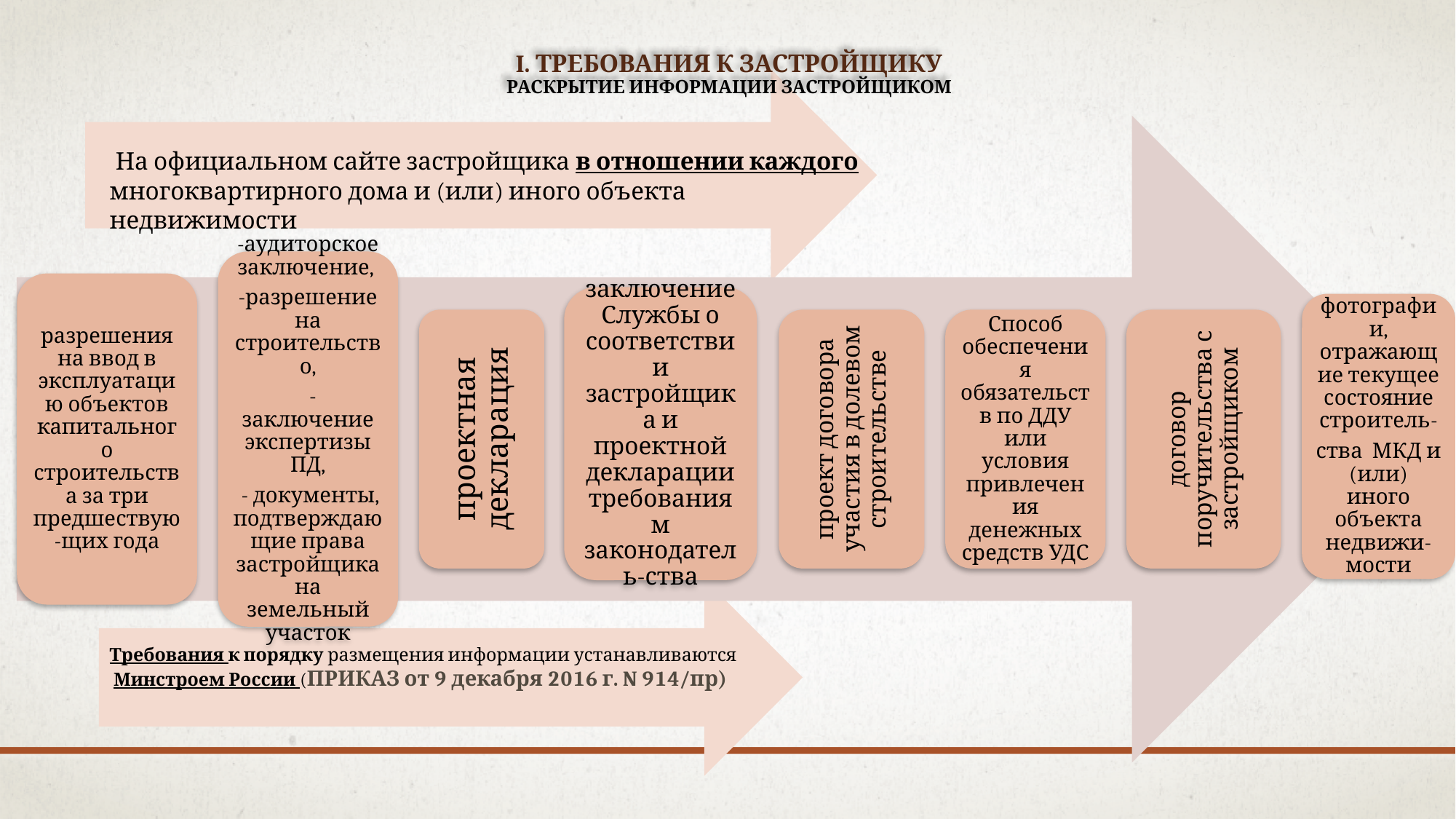

# I. Требования к застройщику раскрытие информации застройщиком

разрешения на ввод в эксплуатацию объектов капитального строительства за три предшествую-щих года
-аудиторское заключение,
-разрешение на строительство,
  - заключение экспертизы ПД,
 - документы, подтверждающие права застройщика на земельный участок
проектная декларация
заключение Службы о соответствии застройщика и проектной декларации требованиям законодатель-ства
проект договора участия в долевом строительстве
Способ обеспечения обязательств по ДДУ или условия привлечения денежных средств УДС
договор поручительства с застройщиком
фотографии, отражающие текущее состояние строитель-
ства  МКД и (или) иного объекта недвижи-мости
 На официальном сайте застройщика в отношении каждого многоквартирного дома и (или) иного объекта недвижимости

Требования к порядку размещения информации устанавливаются
 Минстроем России (ПРИКАЗ от 9 декабря 2016 г. N 914/пр)